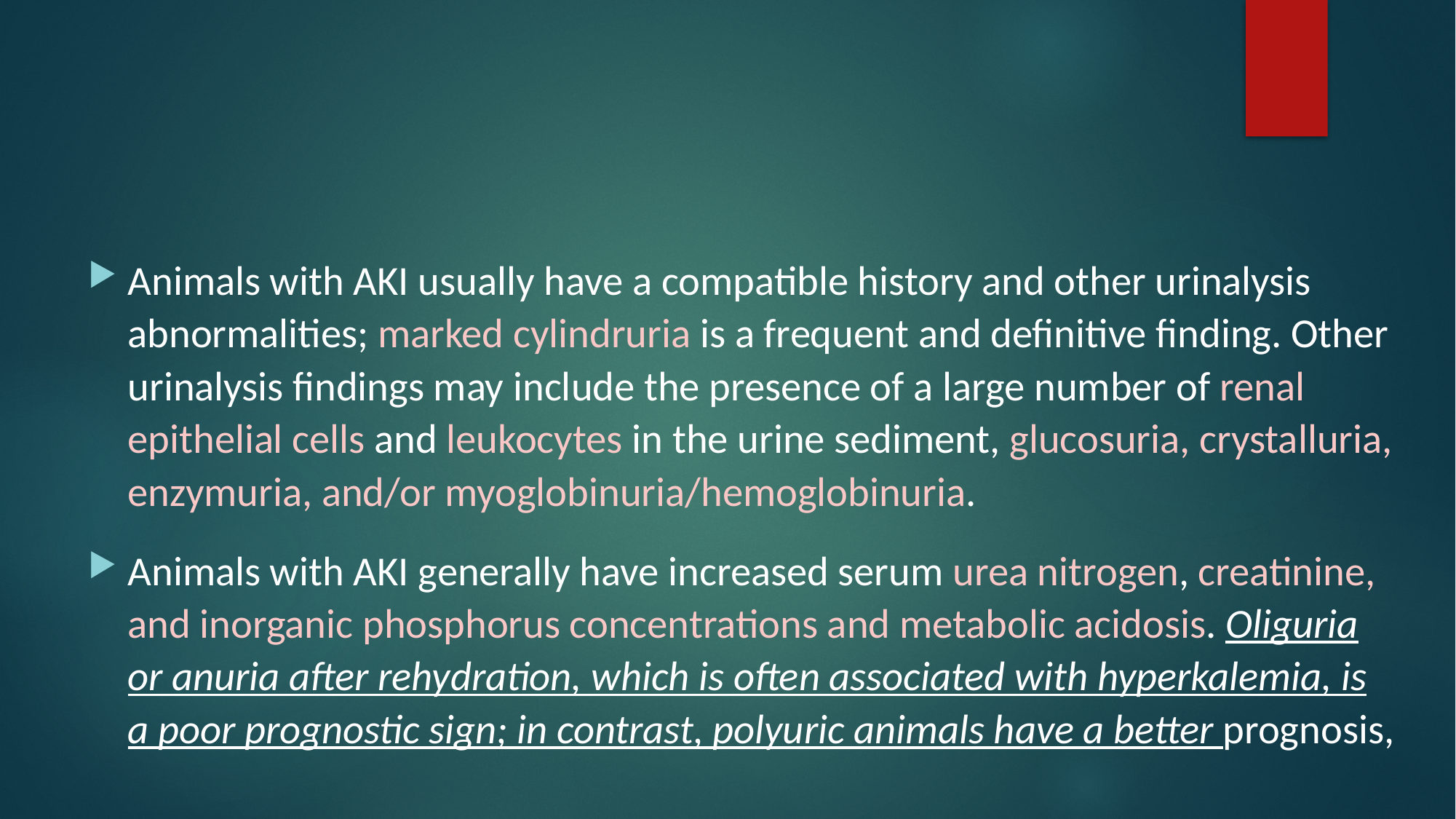

#
Animals with AKI usually have a compatible history and other urinalysis abnormalities; marked cylindruria is a frequent and definitive finding. Other urinalysis findings may include the presence of a large number of renal epithelial cells and leukocytes in the urine sediment, glucosuria, crystalluria, enzymuria, and/or myoglobinuria/hemoglobinuria.
Animals with AKI generally have increased serum urea nitrogen, creatinine, and inorganic phosphorus concentrations and metabolic acidosis. Oliguria or anuria after rehydration, which is often associated with hyperkalemia, is a poor prognostic sign; in contrast, polyuric animals have a better prognosis,